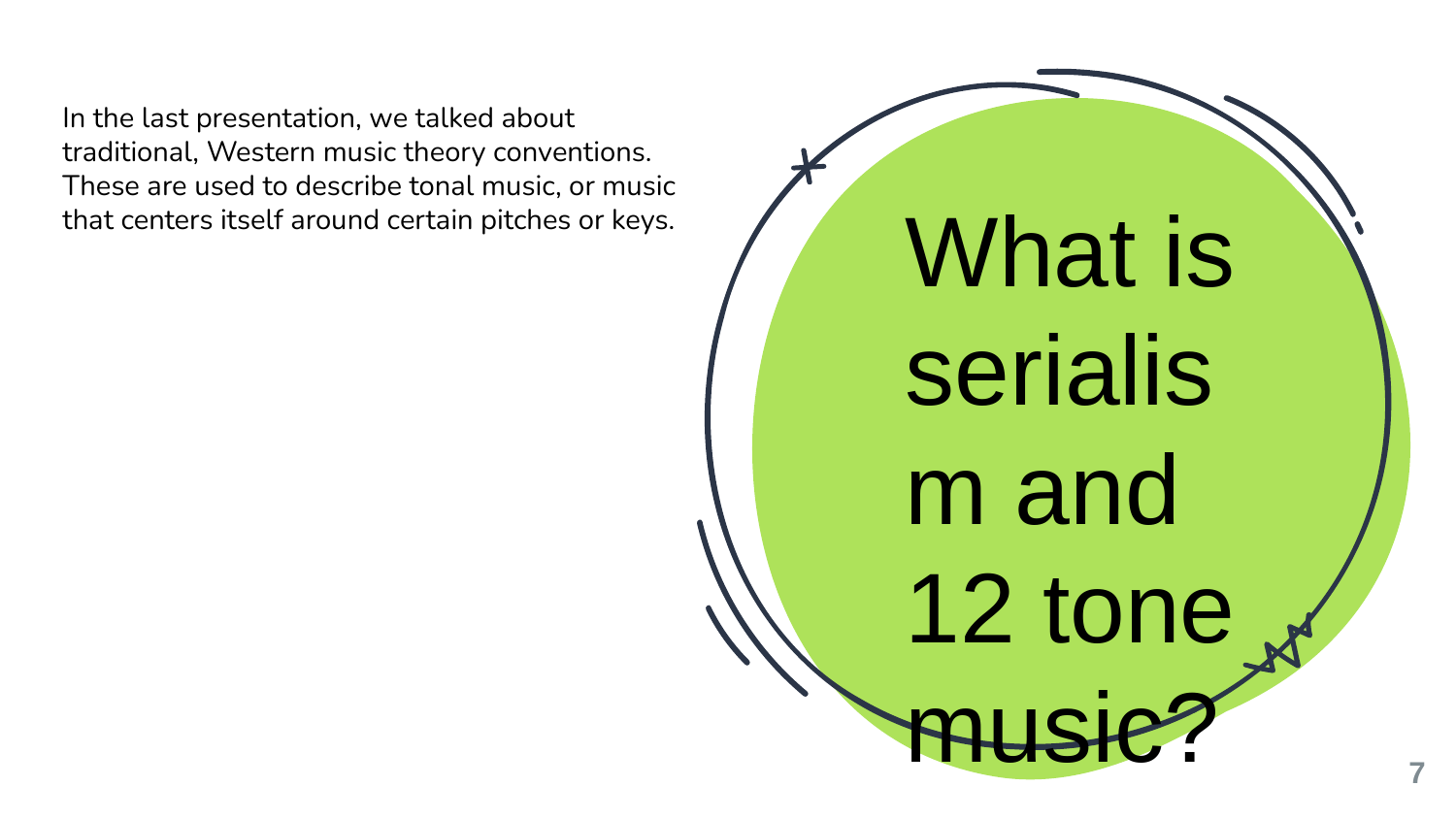

In the last presentation, we talked about traditional, Western music theory conventions. These are used to describe tonal music, or music that centers itself around certain pitches or keys.

What is serialism and 12 tone music?
7